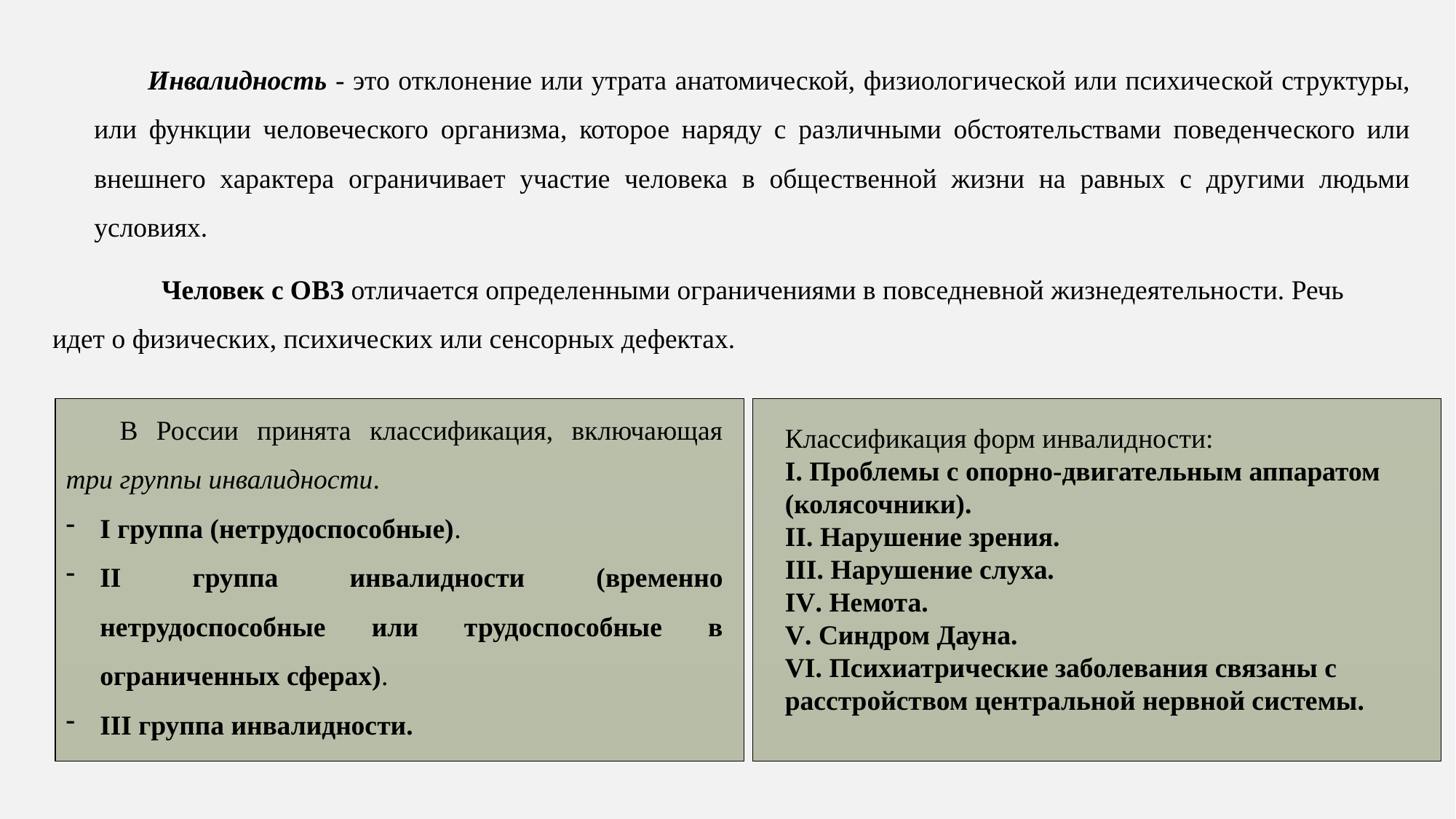

Инвалидность - это отклонение или утрата анатомической, физиологической или психической структуры, или функции человеческого организма, которое наряду с различными обстоятельствами поведенческого или внешнего характера ограничивает участие человека в общественной жизни на равных с другими людьми условиях.
	Человек с ОВЗ отличается определенными ограничениями в повседневной жизнедеятельности. Речь идет о физических, психических или сенсорных дефектах.
В России принята классификация, включающая три группы инвалидности.
I группа (нетрудоспособные).
II группа инвалидности (временно нетрудоспособные или трудоспособные в ограниченных сферах).
III группа инвалидности.

Классификация форм инвалидности:
I. Проблемы с опорно-двигательным аппаратом (колясочники).
II. Нарушение зрения.
III. Нарушение слуха.
IV. Немота.
V. Cиндром Дауна.
VI. Психиатрические заболевания связаны с расстройством центральной нервной системы.